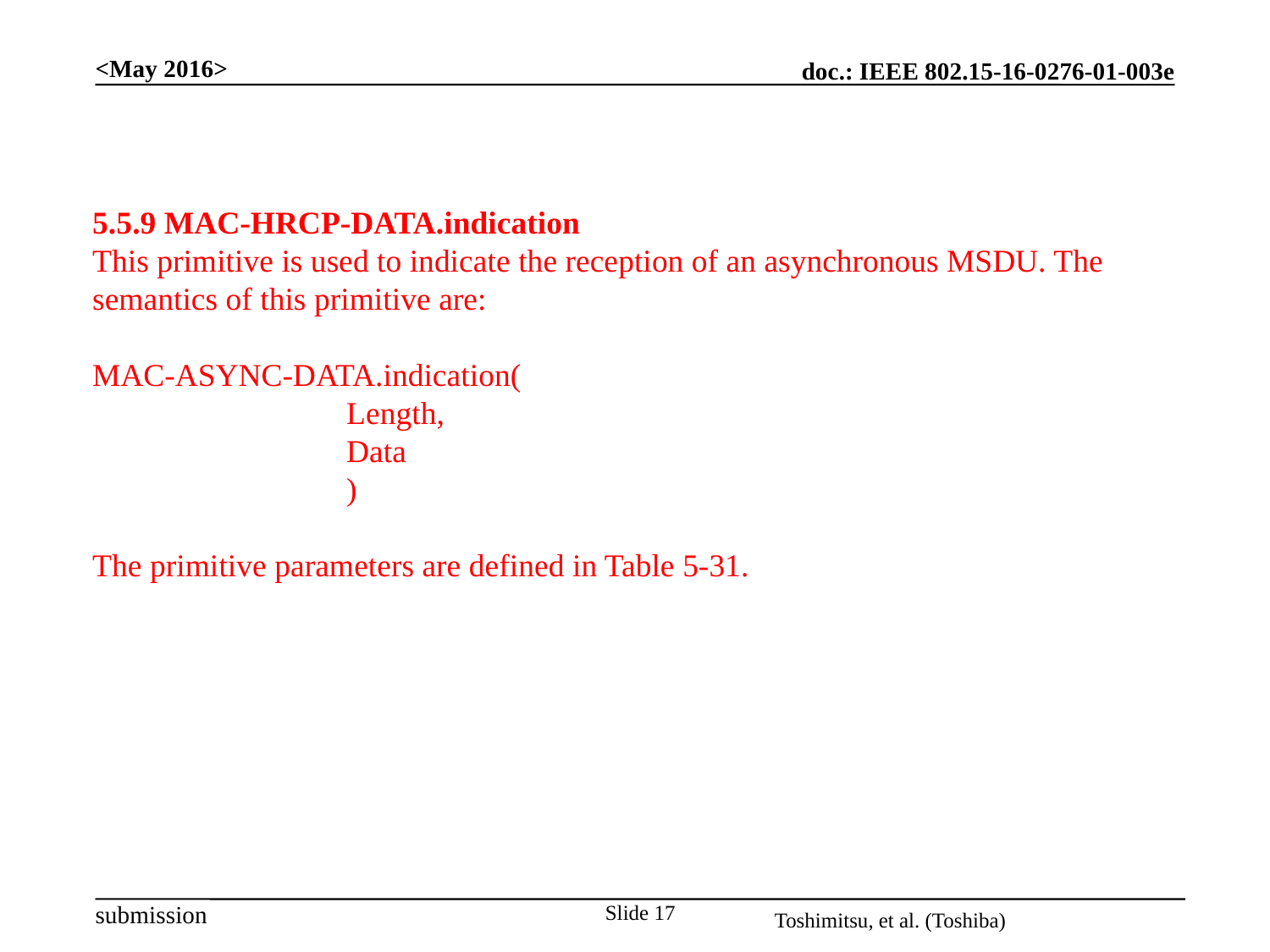

5.5.9 MAC-HRCP-DATA.indication
This primitive is used to indicate the reception of an asynchronous MSDU. The semantics of this primitive are:

MAC-ASYNC-DATA.indication(
		Length,
		Data
		)

The primitive parameters are defined in Table 5-31.

Slide 17
Toshimitsu, et al. (Toshiba)